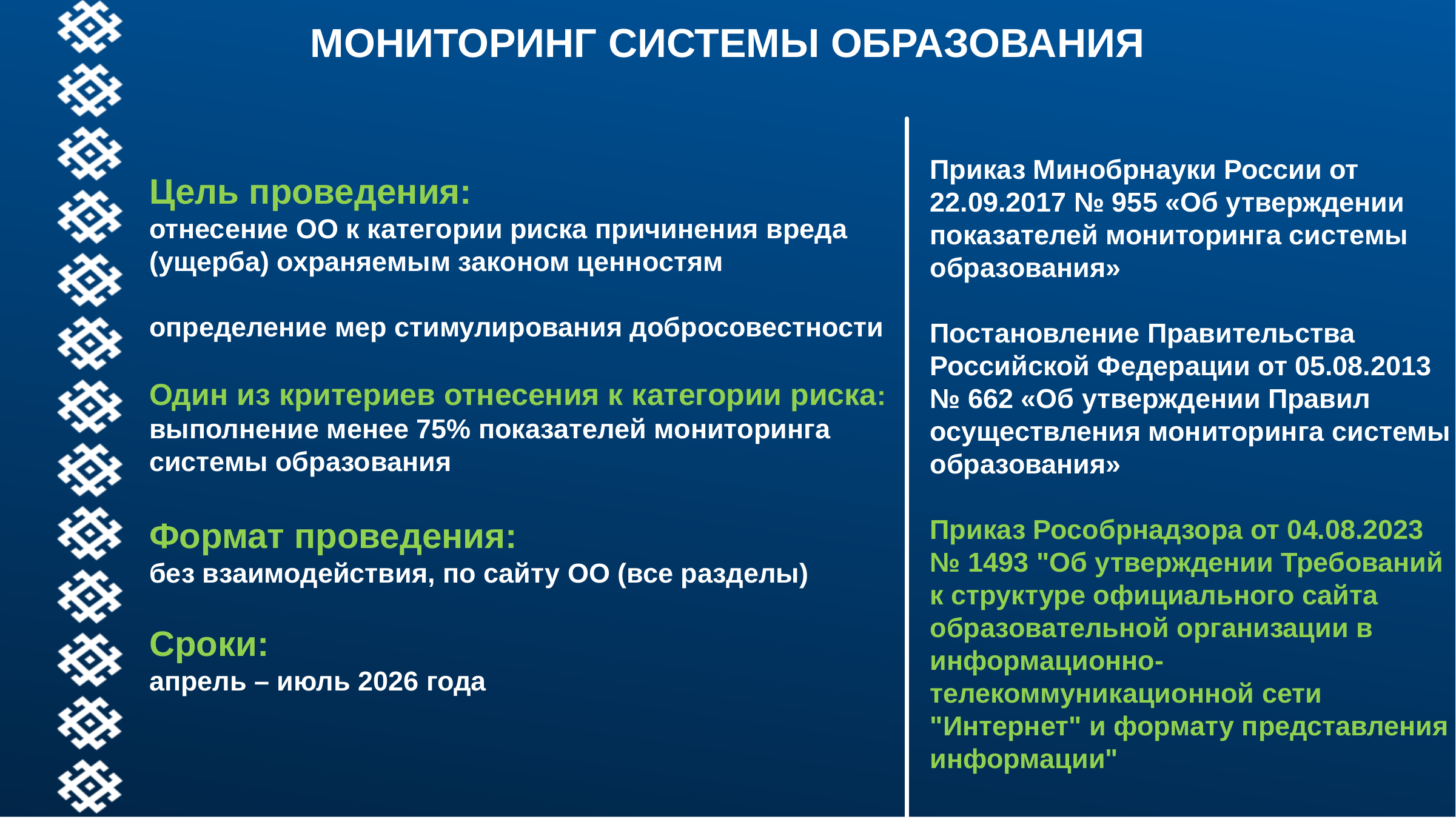

МОНИТОРИНГ СИСТЕМЫ ОБРАЗОВАНИЯ

Приказ Минобрнауки России от 22.09.2017 № 955 «Об утверждении показателей мониторинга системы образования»

Постановление Правительства Российской Федерации от 05.08.2013
№ 662 «Об утверждении Правил осуществления мониторинга системы образования»

Приказ Рособрнадзора от 04.08.2023
№ 1493 "Об утверждении Требований к структуре официального сайта образовательной организации в информационно-телекоммуникационной сети "Интернет" и формату представления информации"
Цель проведения:
отнесение ОО к категории риска причинения вреда (ущерба) охраняемым законом ценностям

определение мер стимулирования добросовестности

Один из критериев отнесения к категории риска:
выполнение менее 75% показателей мониторинга системы образования

Формат проведения:
без взаимодействия, по сайту ОО (все разделы)

Сроки:
апрель – июль 2026 года